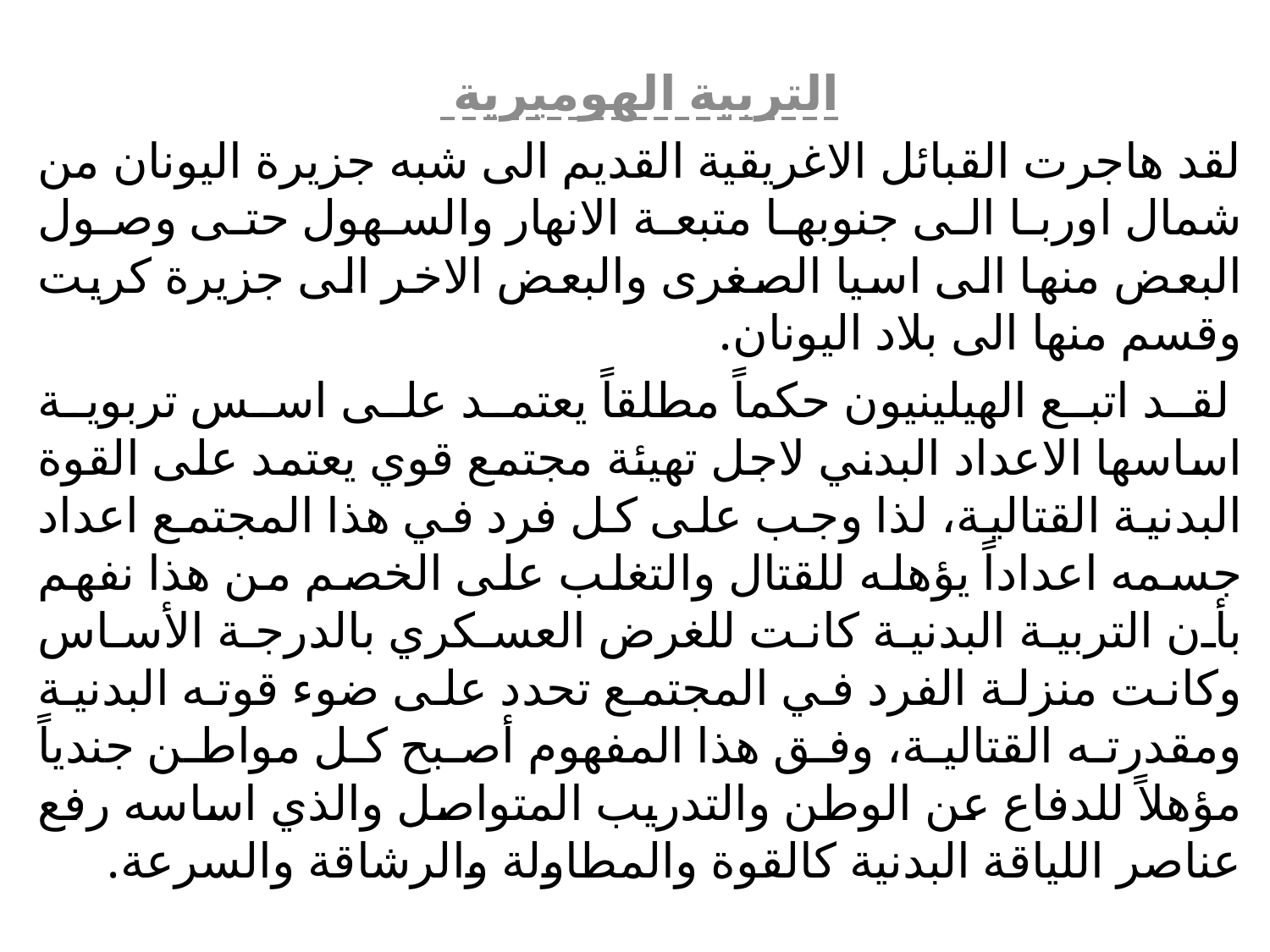

التربية الهوميرية
	لقد هاجرت القبائل الاغريقية القديم الى شبه جزيرة اليونان من شمال اوربا الى جنوبها متبعة الانهار والسهول حتى وصول البعض منها الى اسيا الصغرى والبعض الاخر الى جزيرة كريت وقسم منها الى بلاد اليونان.
 لقد اتبع الهيلينيون حكماً مطلقاً يعتمد على اسس تربوية اساسها الاعداد البدني لاجل تهيئة مجتمع قوي يعتمد على القوة البدنية القتالية، لذا وجب على كل فرد في هذا المجتمع اعداد جسمه اعداداً يؤهله للقتال والتغلب على الخصم من هذا نفهم بأن التربية البدنية كانت للغرض العسكري بالدرجة الأساس وكانت منزلة الفرد في المجتمع تحدد على ضوء قوته البدنية ومقدرته القتالية، وفق هذا المفهوم أصبح كل مواطن جندياً مؤهلاً للدفاع عن الوطن والتدريب المتواصل والذي اساسه رفع عناصر اللياقة البدنية كالقوة والمطاولة والرشاقة والسرعة.